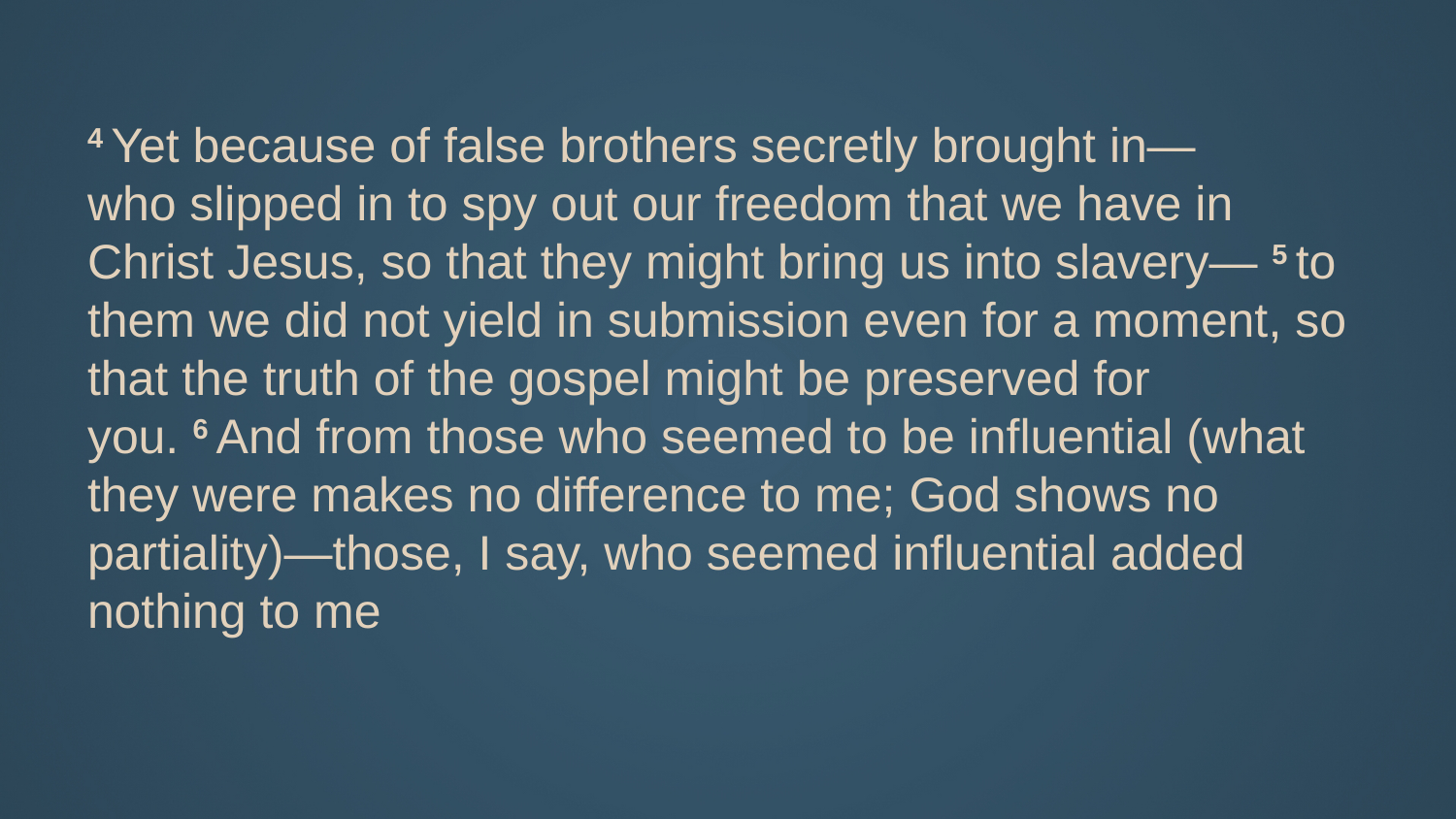

4 Yet because of false brothers secretly brought in—who slipped in to spy out our freedom that we have in Christ Jesus, so that they might bring us into slavery— 5 to them we did not yield in submission even for a moment, so that the truth of the gospel might be preserved for you. 6 And from those who seemed to be influential (what they were makes no difference to me; God shows no partiality)—those, I say, who seemed influential added nothing to me